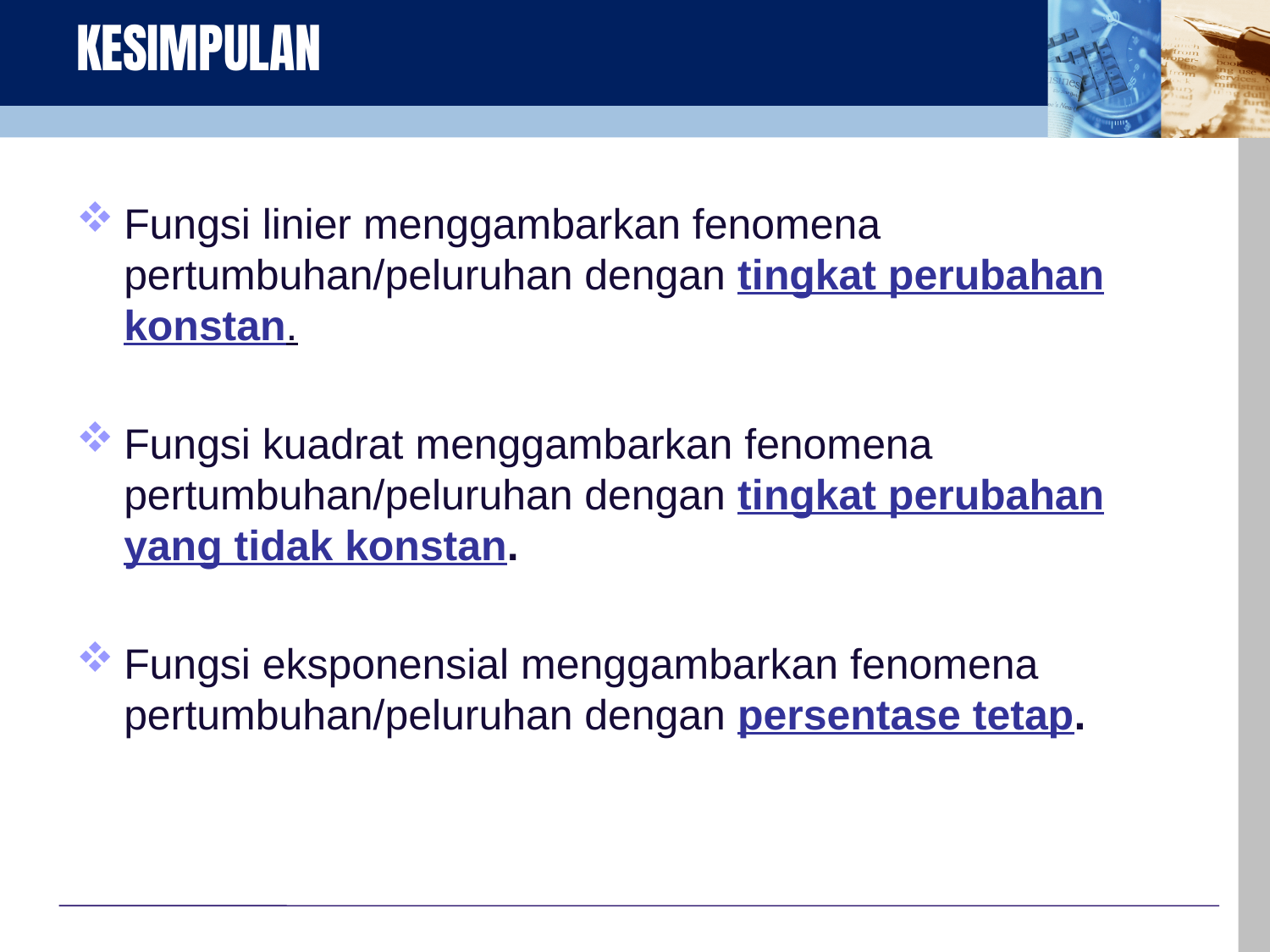

# KESIMPULAN
Fungsi linier menggambarkan fenomena pertumbuhan/peluruhan dengan tingkat perubahan konstan.

Fungsi kuadrat menggambarkan fenomena pertumbuhan/peluruhan dengan tingkat perubahan yang tidak konstan.

Fungsi eksponensial menggambarkan fenomena pertumbuhan/peluruhan dengan persentase tetap.